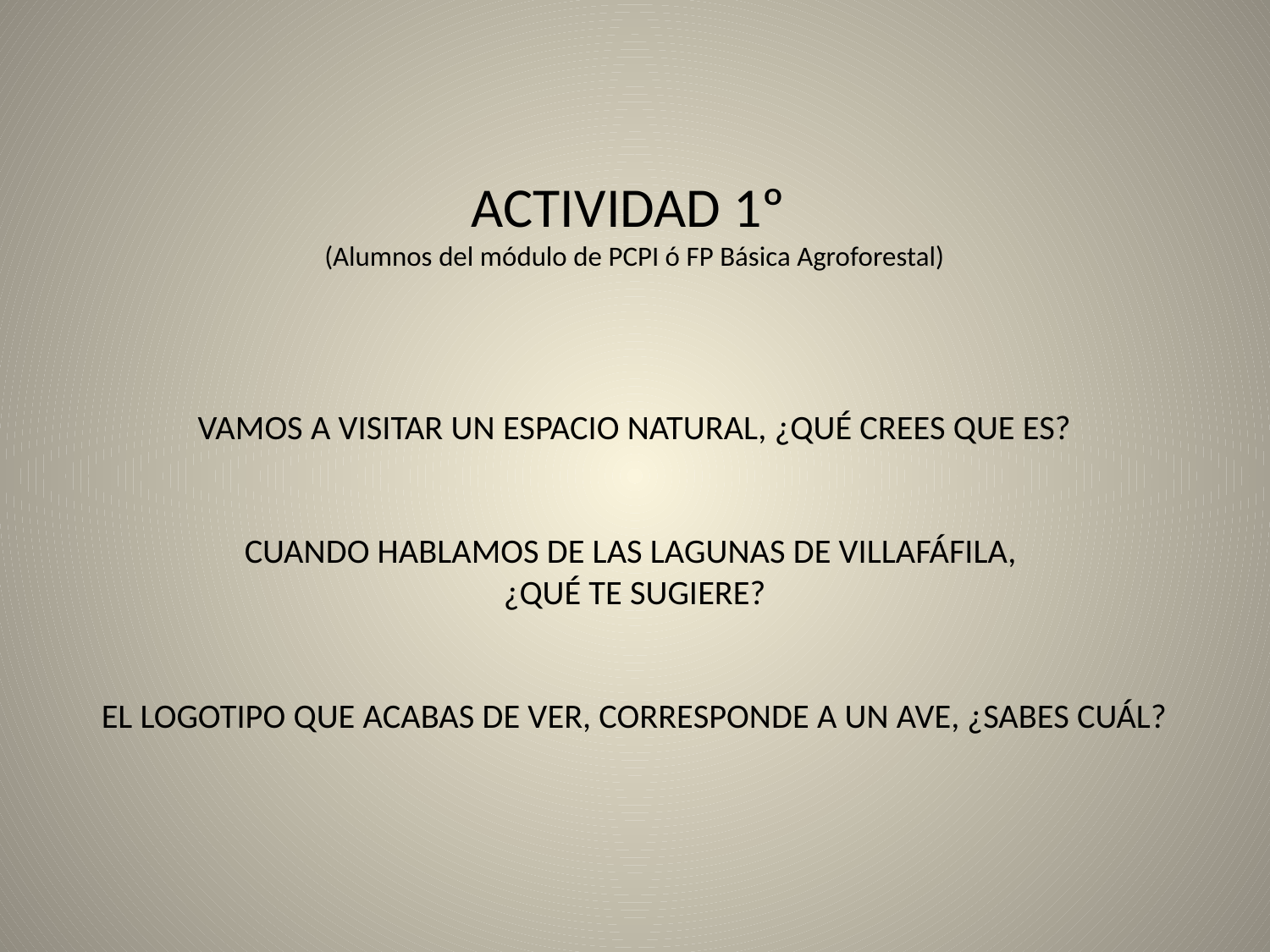

# ACTIVIDAD 1º (Alumnos del módulo de PCPI ó FP Básica Agroforestal) VAMOS A VISITAR UN ESPACIO NATURAL, ¿QUÉ CREES QUE ES? CUANDO HABLAMOS DE LAS LAGUNAS DE VILLAFÁFILA, ¿QUÉ TE SUGIERE? EL LOGOTIPO QUE ACABAS DE VER, CORRESPONDE A UN AVE, ¿SABES CUÁL?